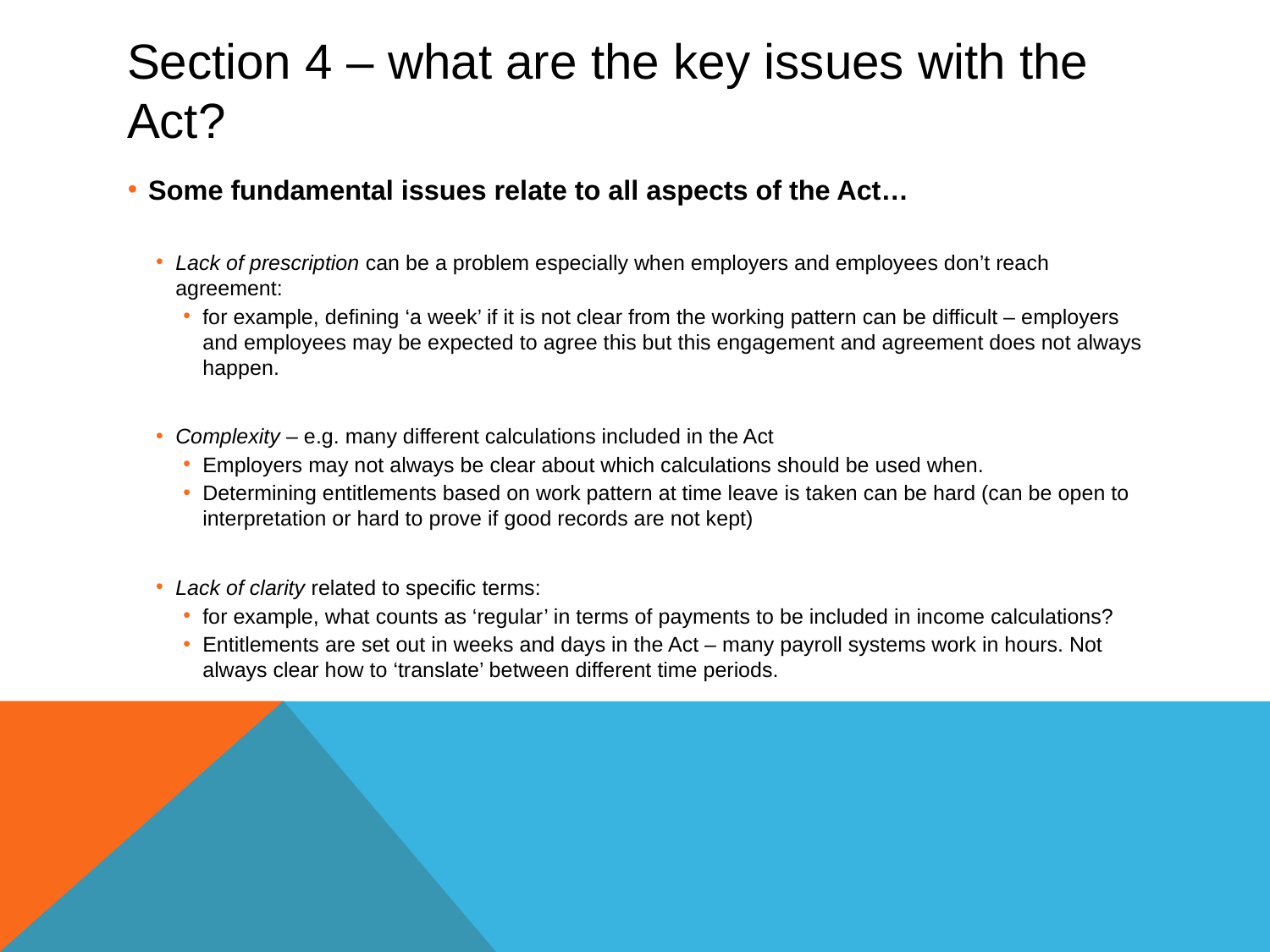

# Section 4 – what are the key issues with the Act?
Some fundamental issues relate to all aspects of the Act…

Lack of prescription can be a problem especially when employers and employees don’t reach agreement:
for example, defining ‘a week’ if it is not clear from the working pattern can be difficult – employers and employees may be expected to agree this but this engagement and agreement does not always happen.

Complexity – e.g. many different calculations included in the Act
Employers may not always be clear about which calculations should be used when.
Determining entitlements based on work pattern at time leave is taken can be hard (can be open to interpretation or hard to prove if good records are not kept)

Lack of clarity related to specific terms:
for example, what counts as ‘regular’ in terms of payments to be included in income calculations?
Entitlements are set out in weeks and days in the Act – many payroll systems work in hours. Not always clear how to ‘translate’ between different time periods.